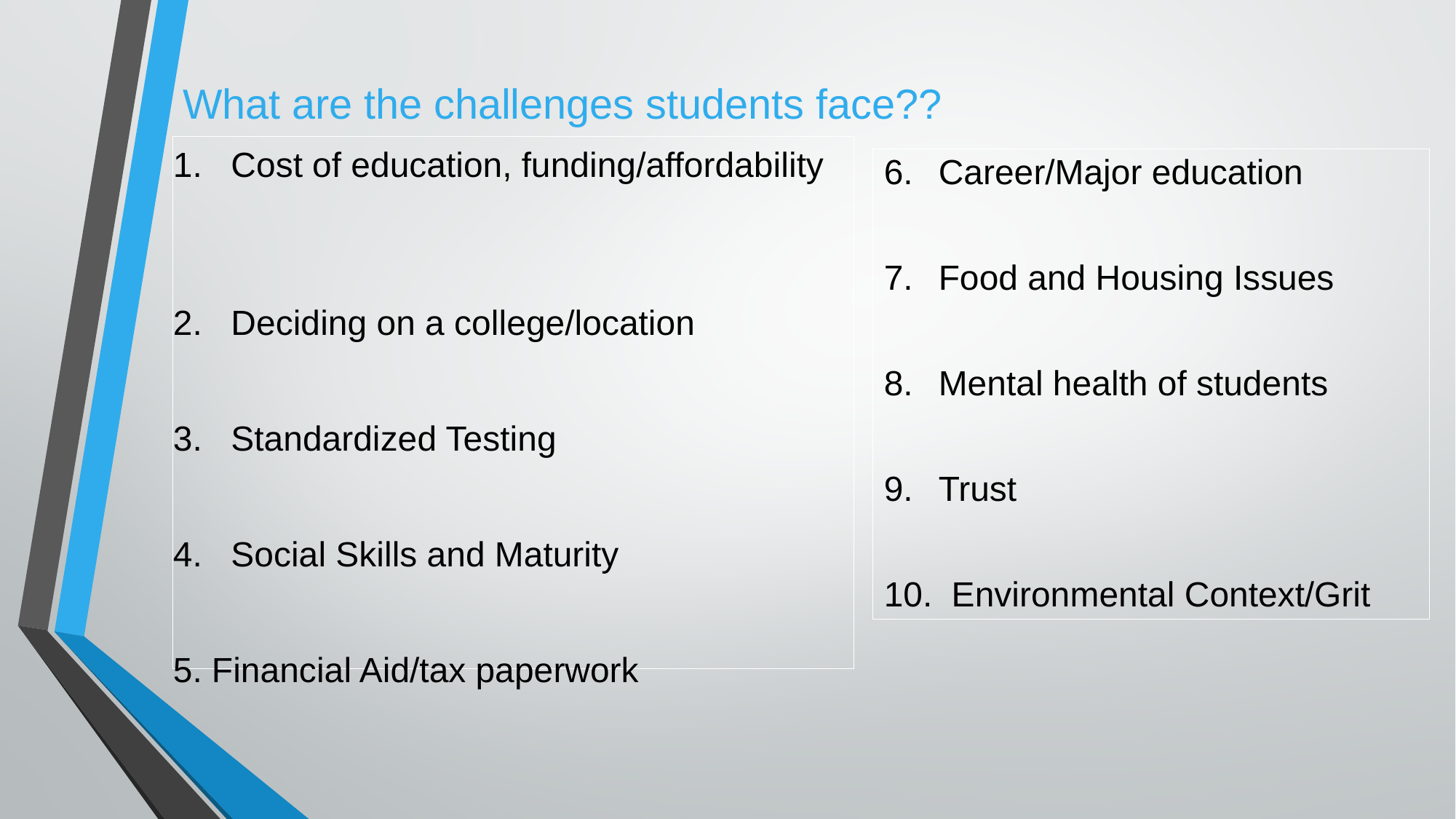

What are the challenges students face??
1.   Cost of education, funding/affordability

2.   Deciding on a college/location

3.   Standardized Testing

4.   Social Skills and Maturity

5. Financial Aid/tax paperwork
Career/Major education

Food and Housing Issues

Mental health of students

Trust

10.  Environmental Context/Grit